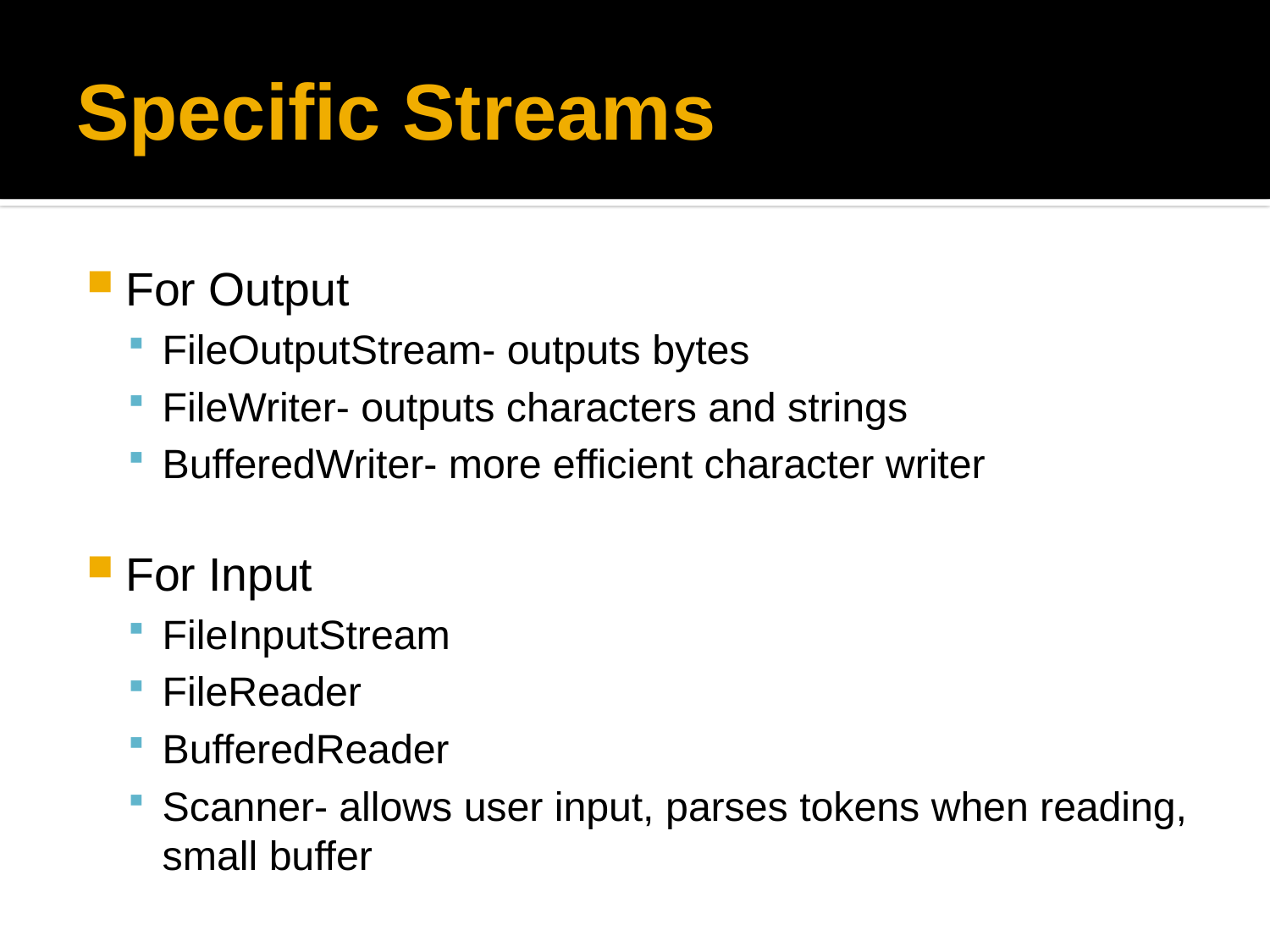

# Specific Streams
For Output
FileOutputStream- outputs bytes
FileWriter- outputs characters and strings
BufferedWriter- more efficient character writer

For Input
FileInputStream
FileReader
BufferedReader
Scanner- allows user input, parses tokens when reading, small buffer